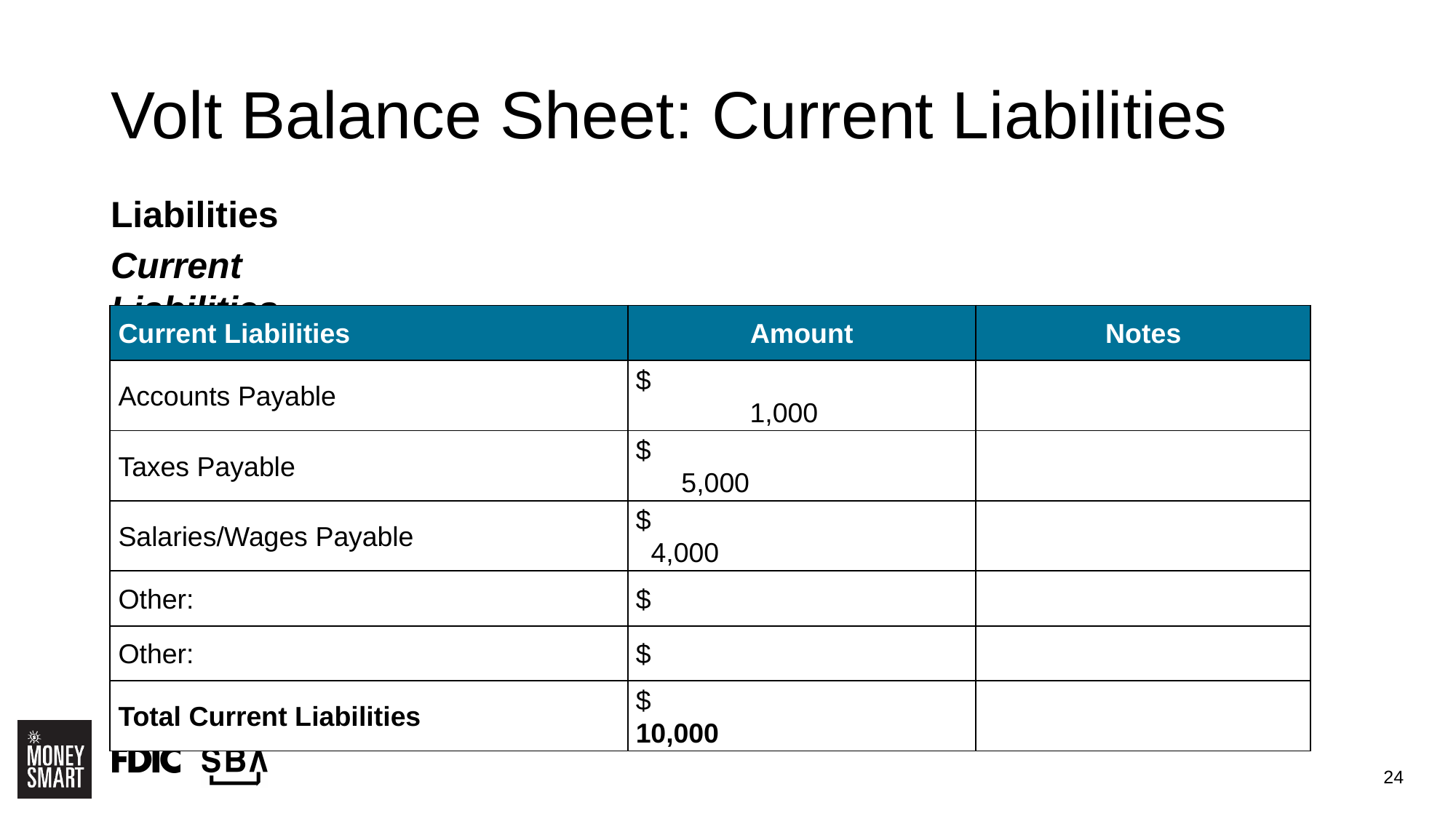

# Volt Balance Sheet: Current Liabilities
Liabilities
Current Liabilities
| Current Liabilities | Amount | Notes |
| --- | --- | --- |
| Accounts Payable | $ 1,000 |  |
| Taxes Payable | $ 5,000 |  |
| Salaries/Wages Payable | $ 4,000 |  |
| Other: | $ |  |
| Other: | $ |  |
| Total Current Liabilities | $ 10,000 |  |
24